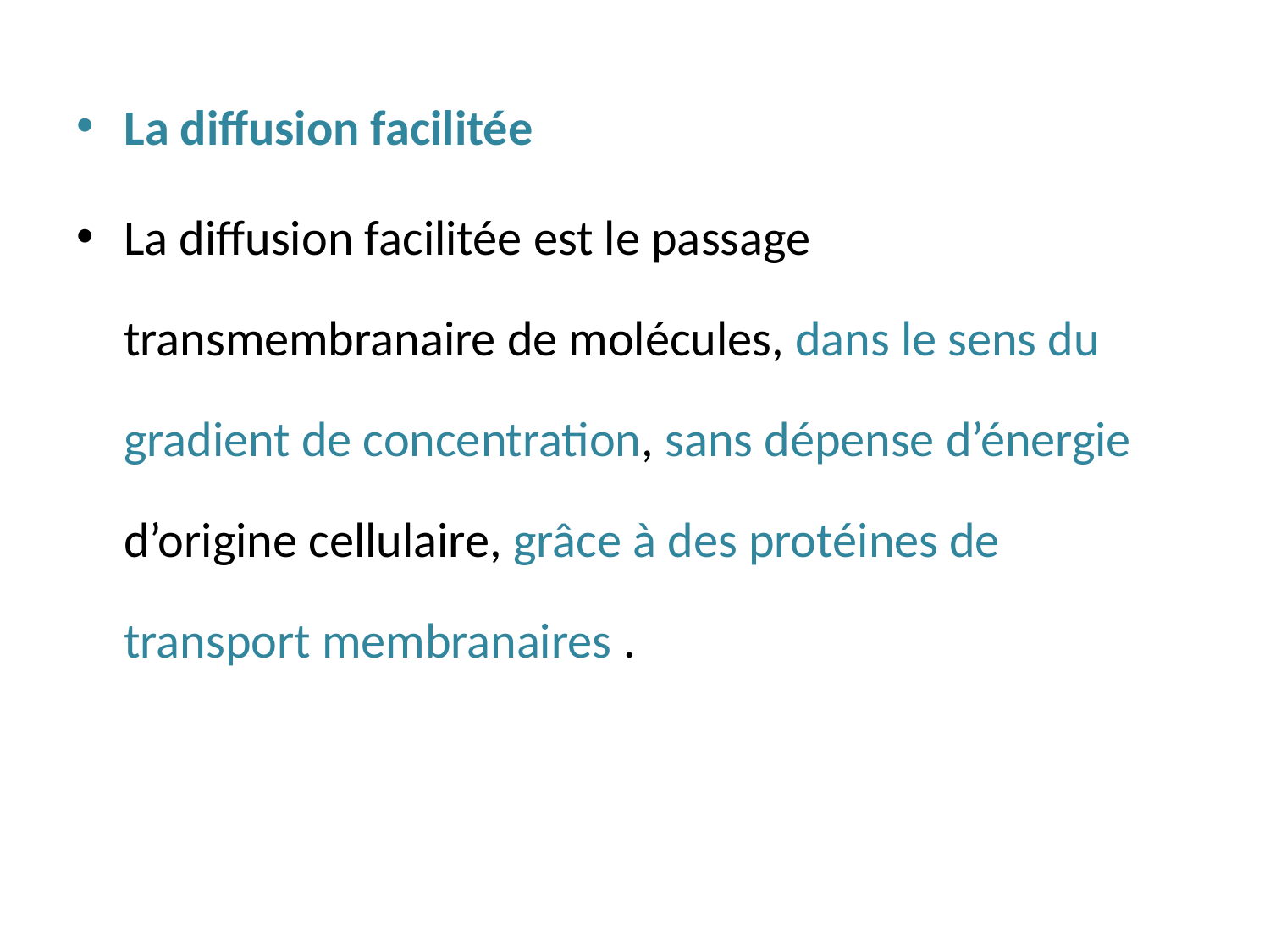

La diffusion facilitée
La diffusion facilitée est le passage transmembranaire de molécules, dans le sens du gradient de concentration, sans dépense d’énergie d’origine cellulaire, grâce à des protéines de transport membranaires .